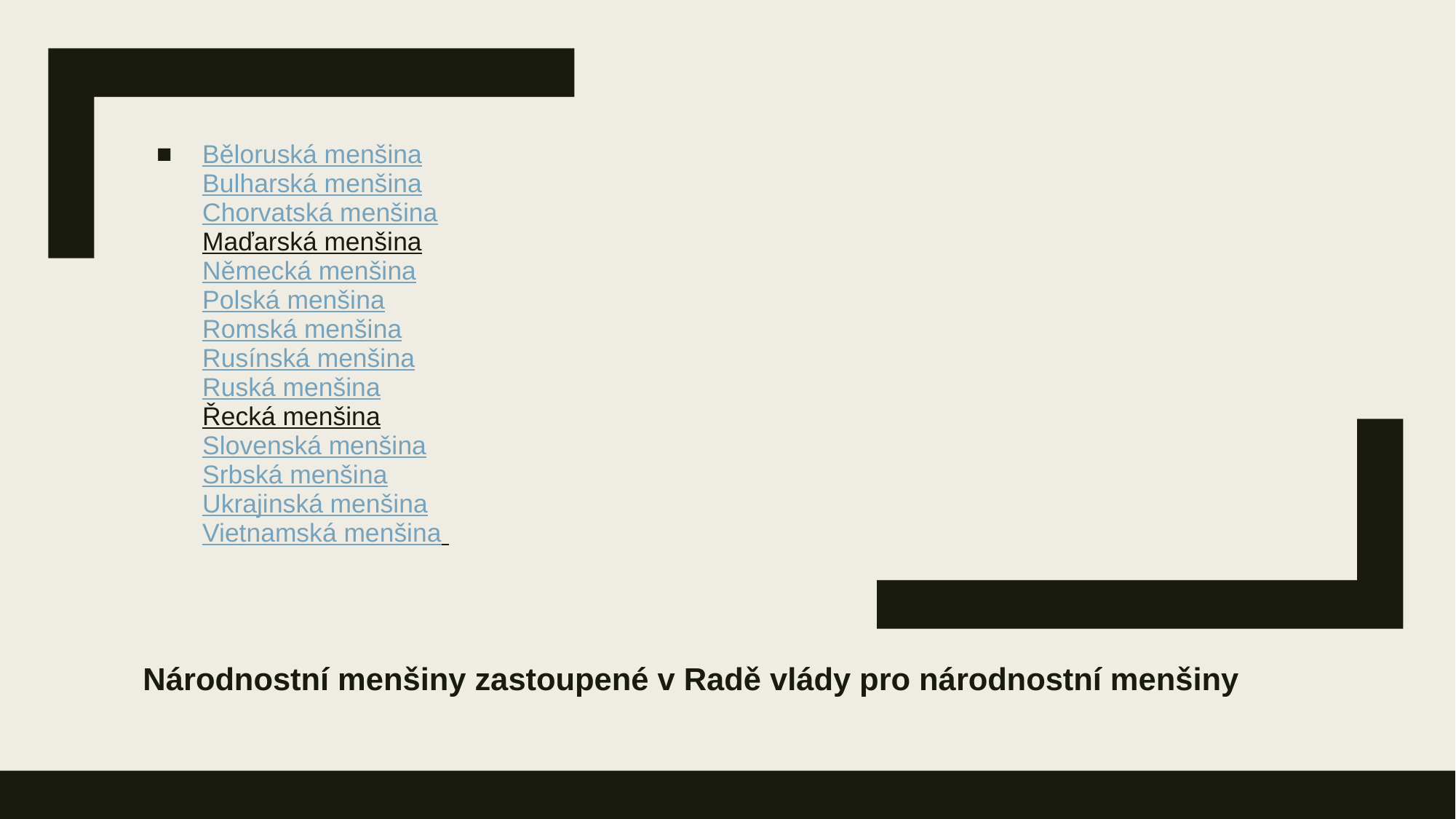

Běloruská menšina
Bulharská menšina
Chorvatská menšina
Maďarská menšina
Německá menšina
Polská menšina
Romská menšina
Rusínská menšina
Ruská menšina
Řecká menšina
Slovenská menšina
Srbská menšina
Ukrajinská menšina
Vietnamská menšina

# Národnostní menšiny zastoupené v Radě vlády pro národnostní menšiny